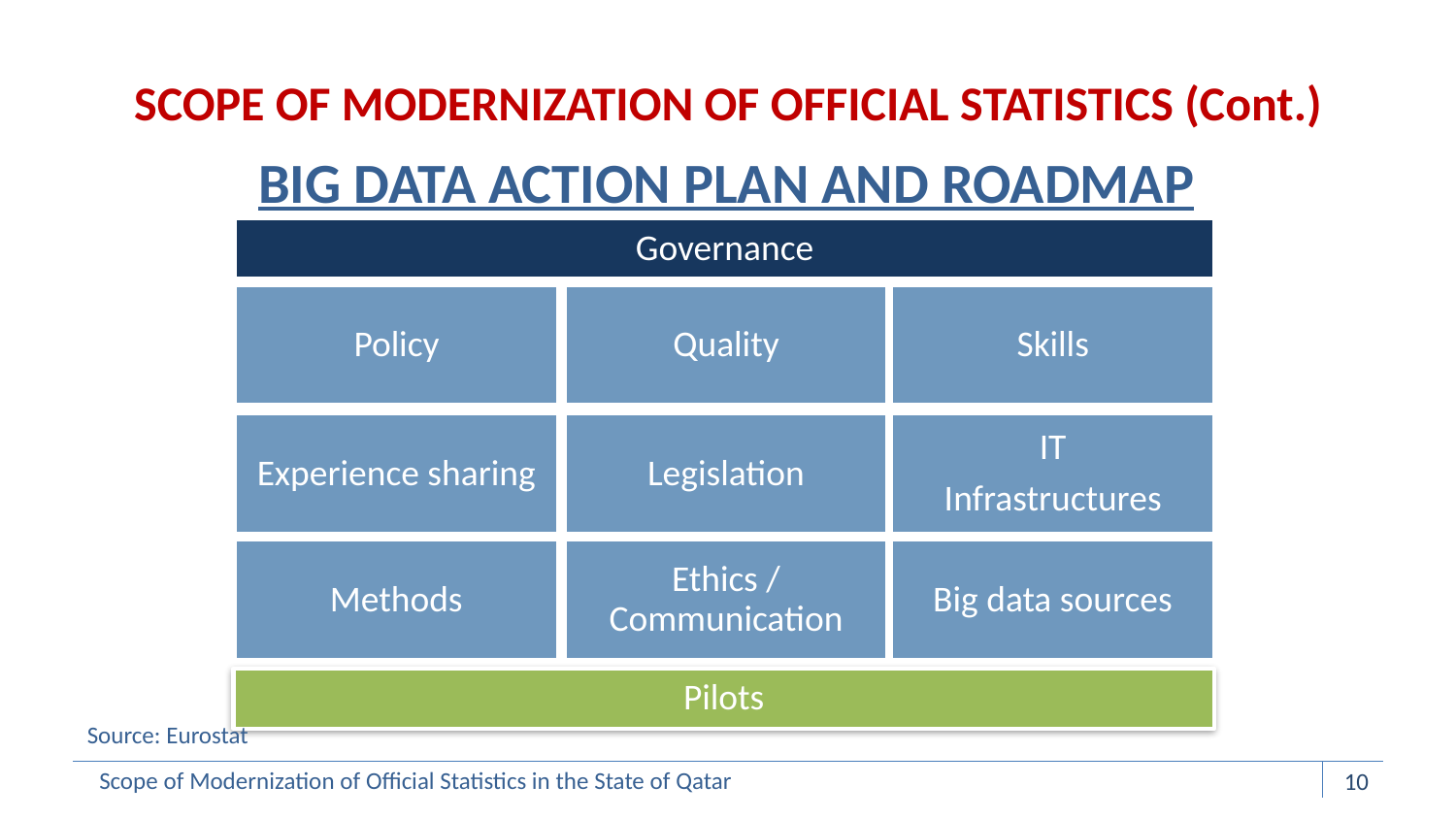

SCOPE OF MODERNIZATION OF OFFICIAL STATISTICS (Cont.)
# BIG DATA ACTION PLAN AND ROADMAP
Governance
Policy
Quality
Skills
Experience sharing
Legislation
IT
Infrastructures
Methods
Ethics / Communication
Big data sources
Pilots
Source: Eurostat
10